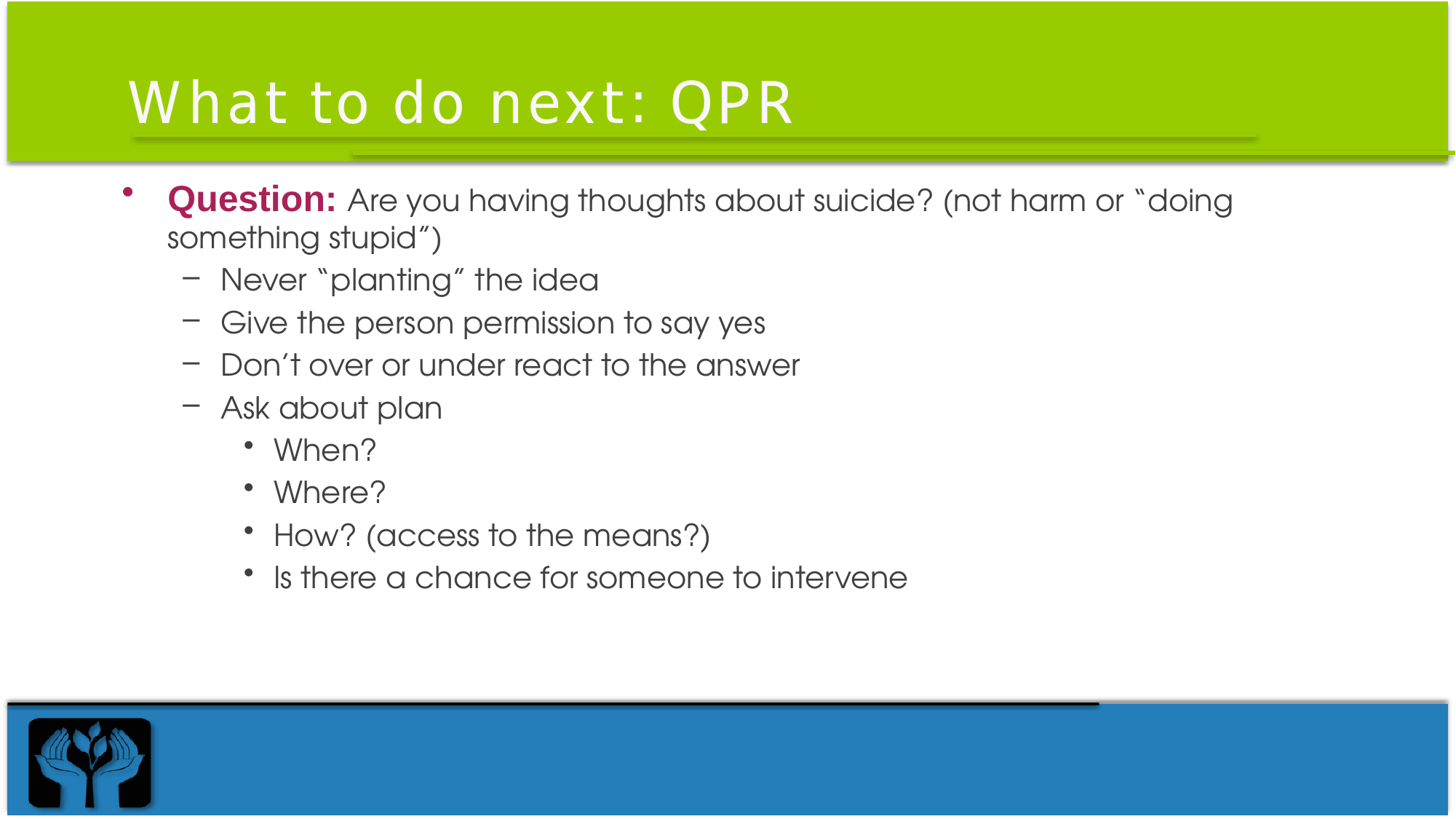

# What to do next: QPR
Question: Are you having thoughts about suicide? (not harm or “doing something stupid”)
Never “planting” the idea
Give the person permission to say yes
Don’t over or under react to the answer
Ask about plan
When?
Where?
How? (access to the means?)
Is there a chance for someone to intervene during their plan?
The more detailed the plan, the higher the risk!